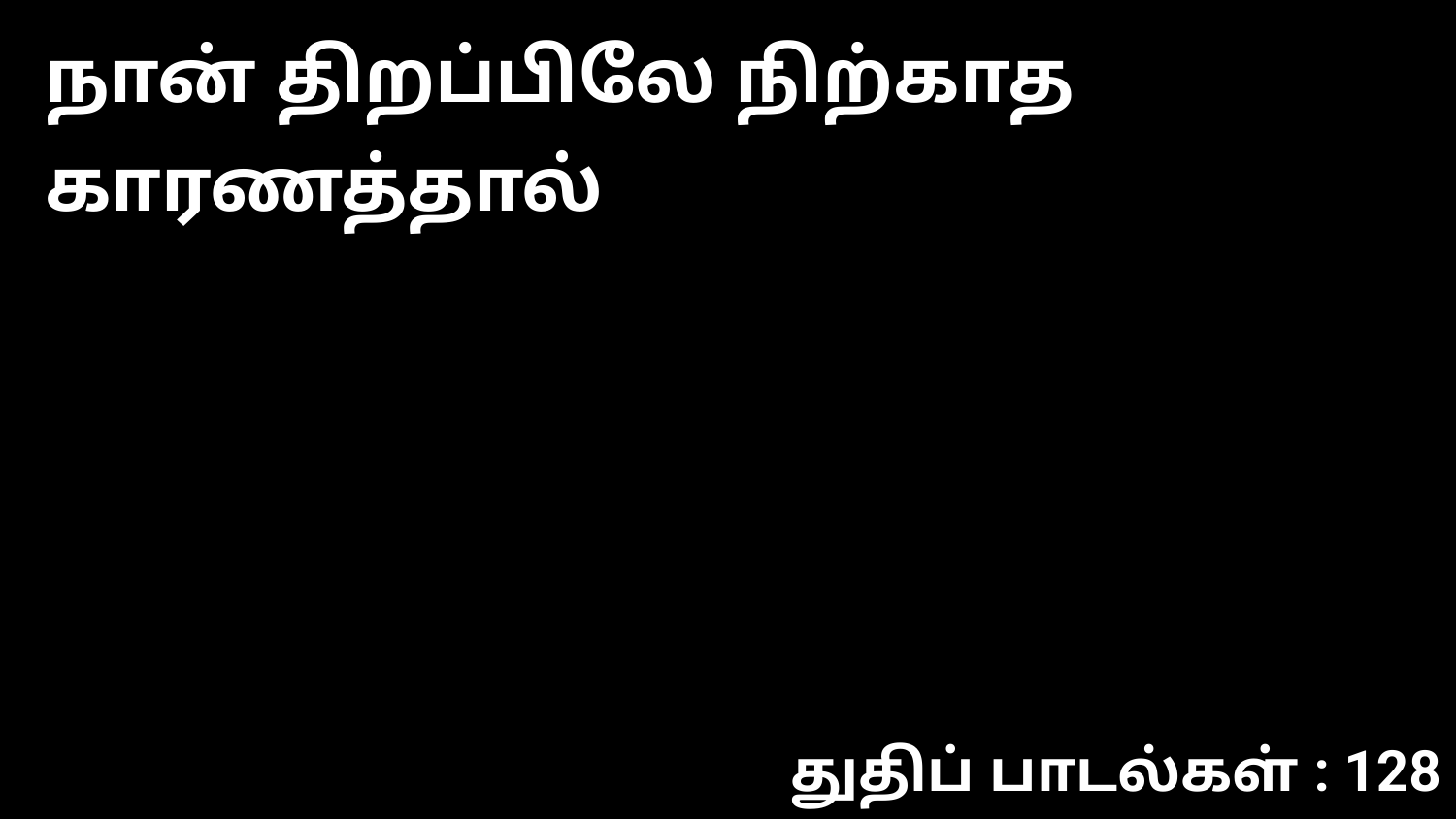

நான் திறப்பிலே நிற்காத காரணத்தால்
துதிப் பாடல்கள் : 128